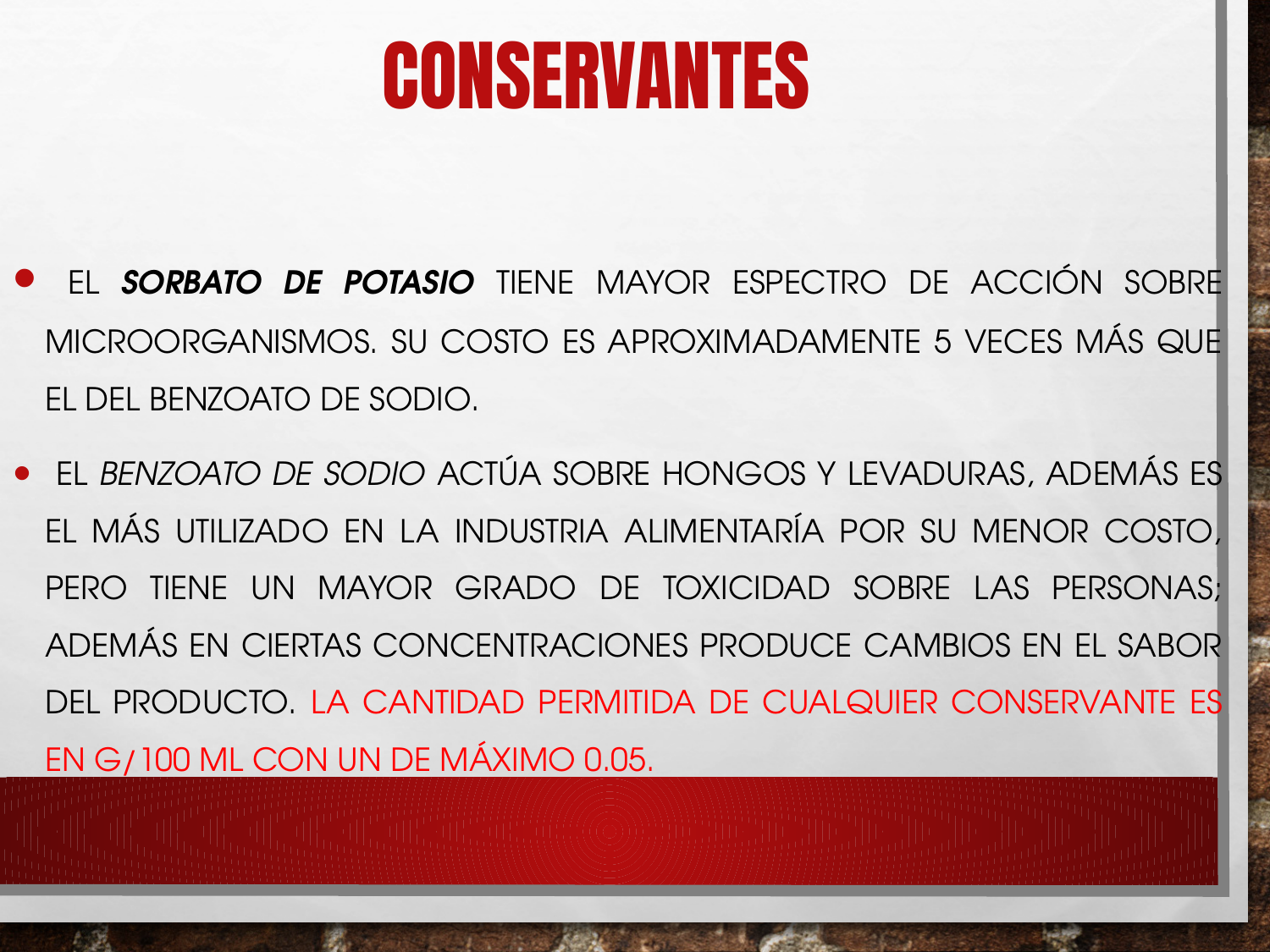

# CONSERVANTES
 El sorbato de potasio tiene mayor espectro de acción sobre microorganismos. Su costo es aproximadamente 5 veces más que el del benzoato de sodio.
 El benzoato de sodio actúa sobre hongos y levaduras, además es el más utilizado en la industria alimentaría por su menor costo, pero tiene un mayor grado de toxicidad sobre las personas; además en ciertas concentraciones produce cambios en el sabor del producto. La cantidad permitida de cualquier conservante es en g/100 ml con un de máximo 0.05.